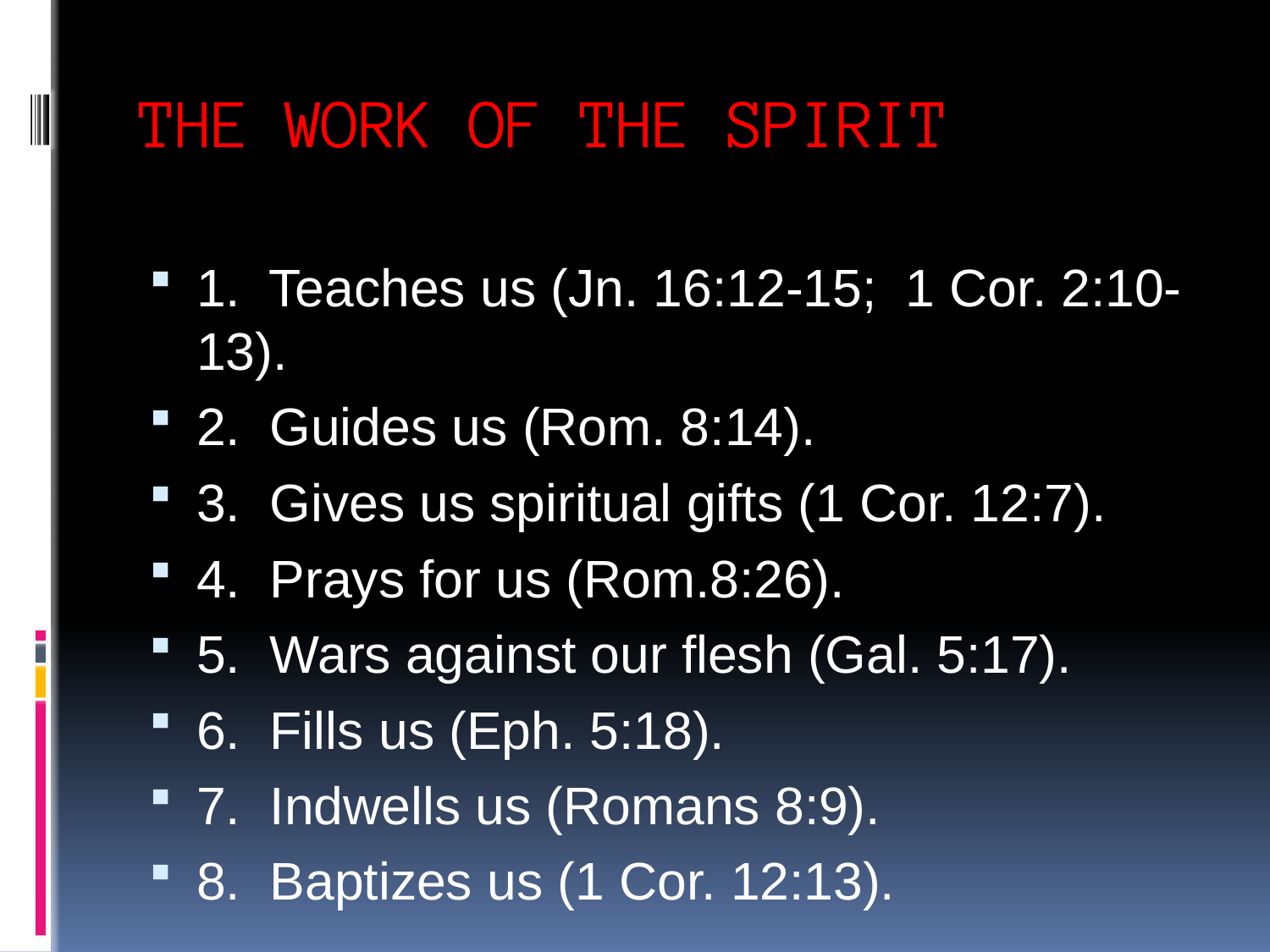

# THE WORK OF THE SPIRIT
1.  Teaches us (Jn. 16:12-15;  1 Cor. 2:10-13).
2.  Guides us (Rom. 8:14).
3.  Gives us spiritual gifts (1 Cor. 12:7).
4.  Prays for us (Rom.8:26).
5.  Wars against our flesh (Gal. 5:17).
6.  Fills us (Eph. 5:18).
7.  Indwells us (Romans 8:9).
8.  Baptizes us (1 Cor. 12:13).